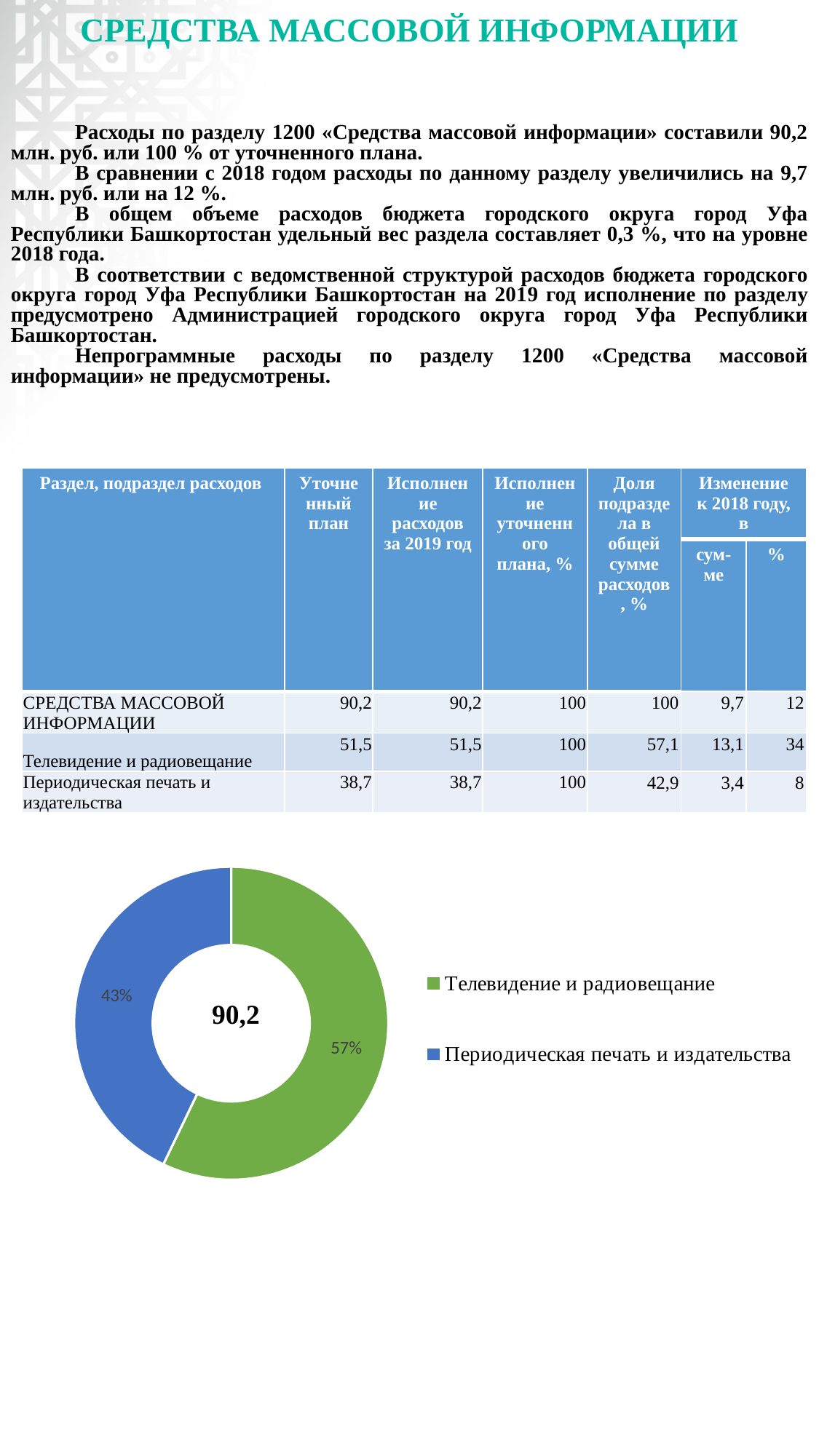

# СРЕДСТВА МАССОВОЙ ИНФОРМАЦИИ
Расходы по разделу 1200 «Средства массовой информации» составили 90,2 млн. руб. или 100 % от уточненного плана.
В сравнении с 2018 годом расходы по данному разделу увеличились на 9,7 млн. руб. или на 12 %.
В общем объеме расходов бюджета городского округа город Уфа Республики Башкортостан удельный вес раздела составляет 0,3 %, что на уровне 2018 года.
В соответствии с ведомственной структурой расходов бюджета городского округа город Уфа Республики Башкортостан на 2019 год исполнение по разделу предусмотрено Администрацией городского округа город Уфа Республики Башкортостан.
Непрограммные расходы по разделу 1200 «Средства массовой информации» не предусмотрены.
| Раздел, подраздел расходов | Уточненный план | Исполнение расходов за 2019 год | Исполнение уточненного плана, % | Доля подраздела в общей сумме расходов, % | Изменение к 2018 году, в |  |
| --- | --- | --- | --- | --- | --- | --- |
|  |  |  |  |  | сум- ме | % |
| СРЕДСТВА МАССОВОЙ ИНФОРМАЦИИ | 90,2 | 90,2 | 100 | 100 | 9,7 | 12 |
| Телевидение и радиовещание | 51,5 | 51,5 | 100 | 57,1 | 13,1 | 34 |
| Периодическая печать и издательства | 38,7 | 38,7 | 100 | 42,9 | 3,4 | 8 |

### Chart

| Category | Столбец1 |
|---|---|
| Телевидение и радиовещание | 51.5 |
| Периодическая печать и издательства | 38.68 |
90,2